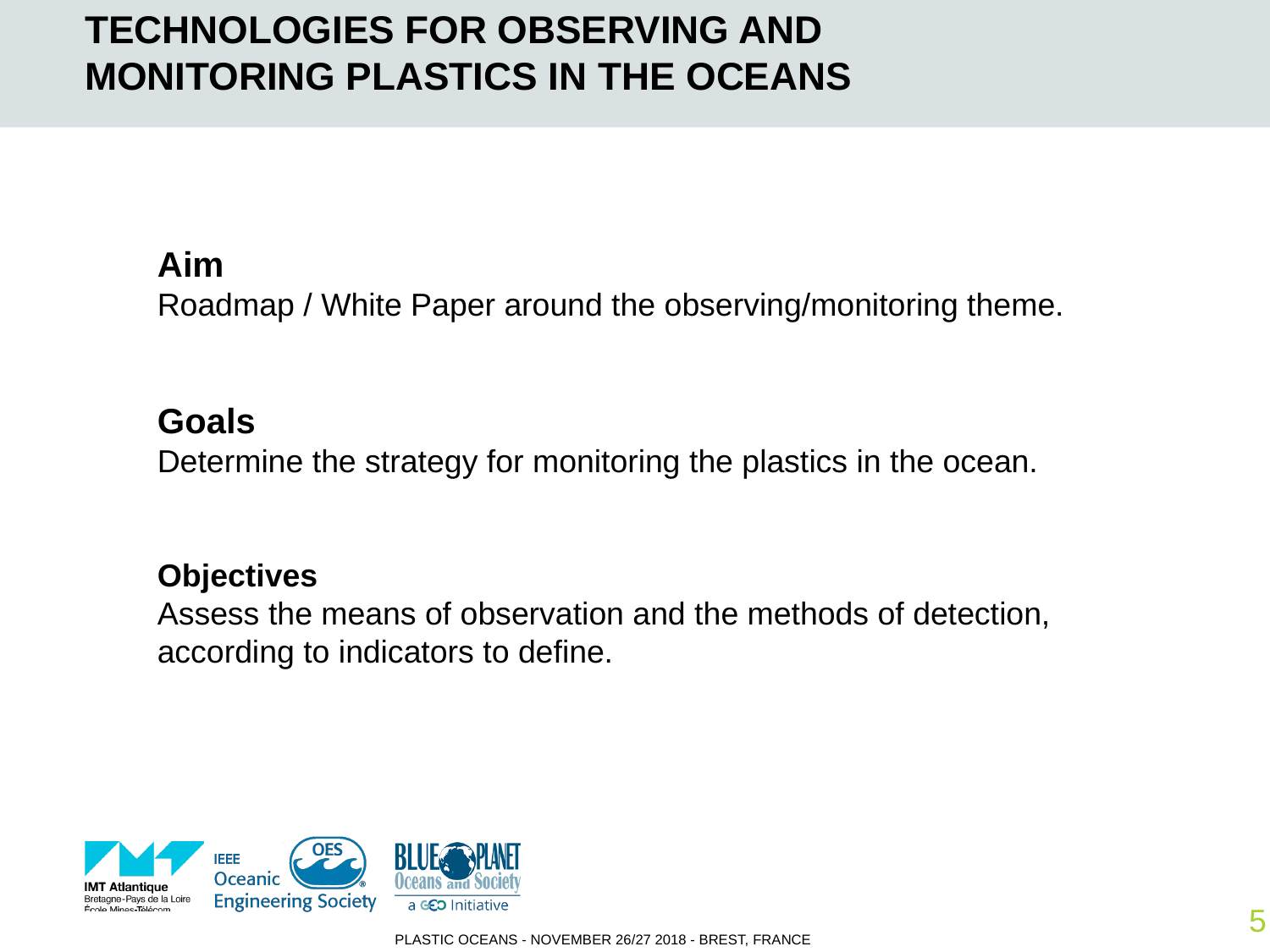

# Technologies for observing and monitoring plastics in the oceans
Aim
Roadmap / White Paper around the observing/monitoring theme.

Goals
Determine the strategy for monitoring the plastics in the ocean.

Objectives
Assess the means of observation and the methods of detection, according to indicators to define.
5
Plastic Oceans - November 26/27 2018 - Brest, France